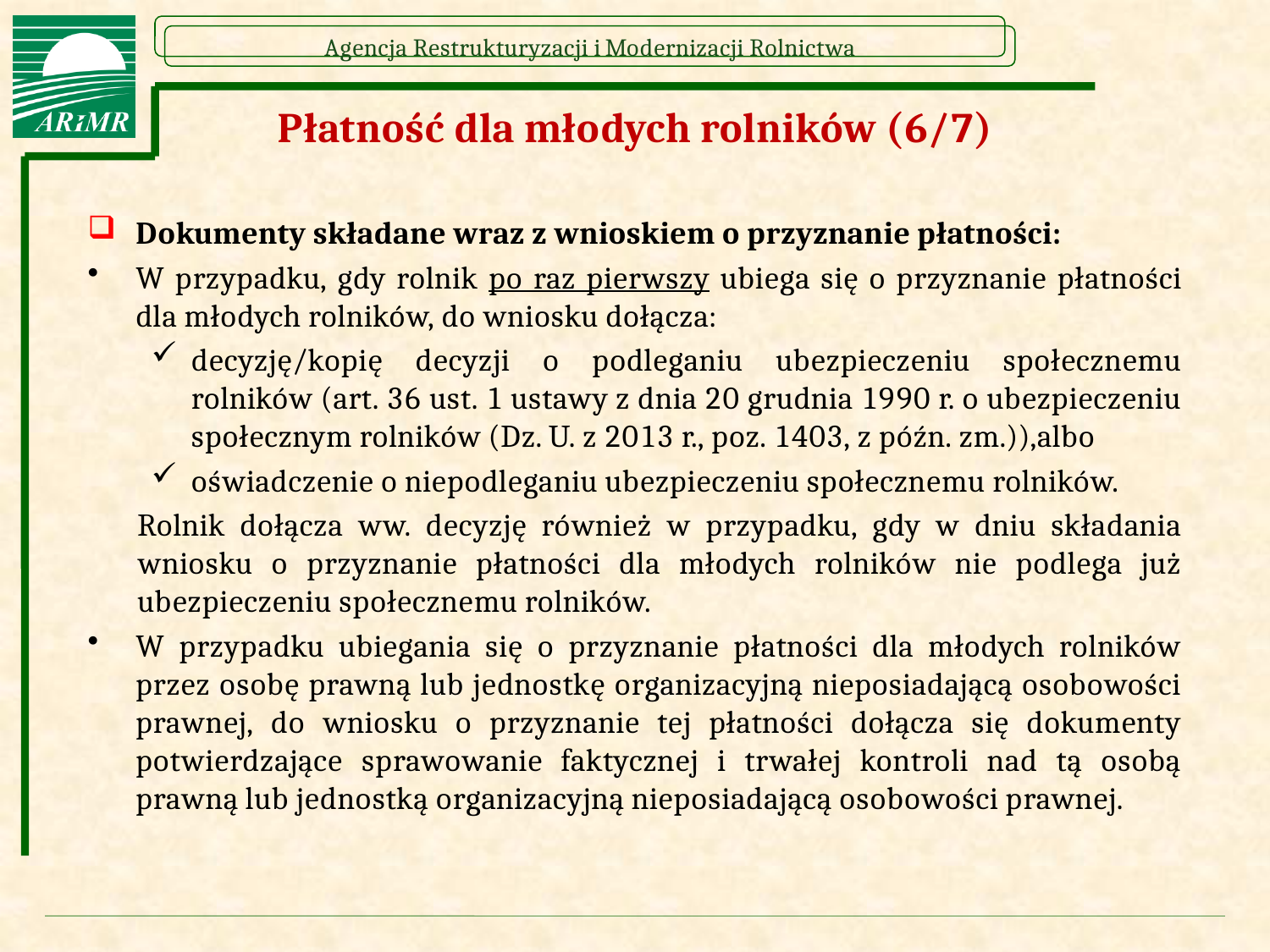

Płatność dla młodych rolników (6/7)
Dokumenty składane wraz z wnioskiem o przyznanie płatności:
W przypadku, gdy rolnik po raz pierwszy ubiega się o przyznanie płatności dla młodych rolników, do wniosku dołącza:
decyzję/kopię decyzji o podleganiu ubezpieczeniu społecznemu rolników (art. 36 ust. 1 ustawy z dnia 20 grudnia 1990 r. o ubezpieczeniu społecznym rolników (Dz. U. z 2013 r., poz. 1403, z późn. zm.)),albo
oświadczenie o niepodleganiu ubezpieczeniu społecznemu rolników.
Rolnik dołącza ww. decyzję również w przypadku, gdy w dniu składania wniosku o przyznanie płatności dla młodych rolników nie podlega już ubezpieczeniu społecznemu rolników.
W przypadku ubiegania się o przyznanie płatności dla młodych rolników przez osobę prawną lub jednostkę organizacyjną nieposiadającą osobowości prawnej, do wniosku o przyznanie tej płatności dołącza się dokumenty potwierdzające sprawowanie faktycznej i trwałej kontroli nad tą osobą prawną lub jednostką organizacyjną nieposiadającą osobowości prawnej.